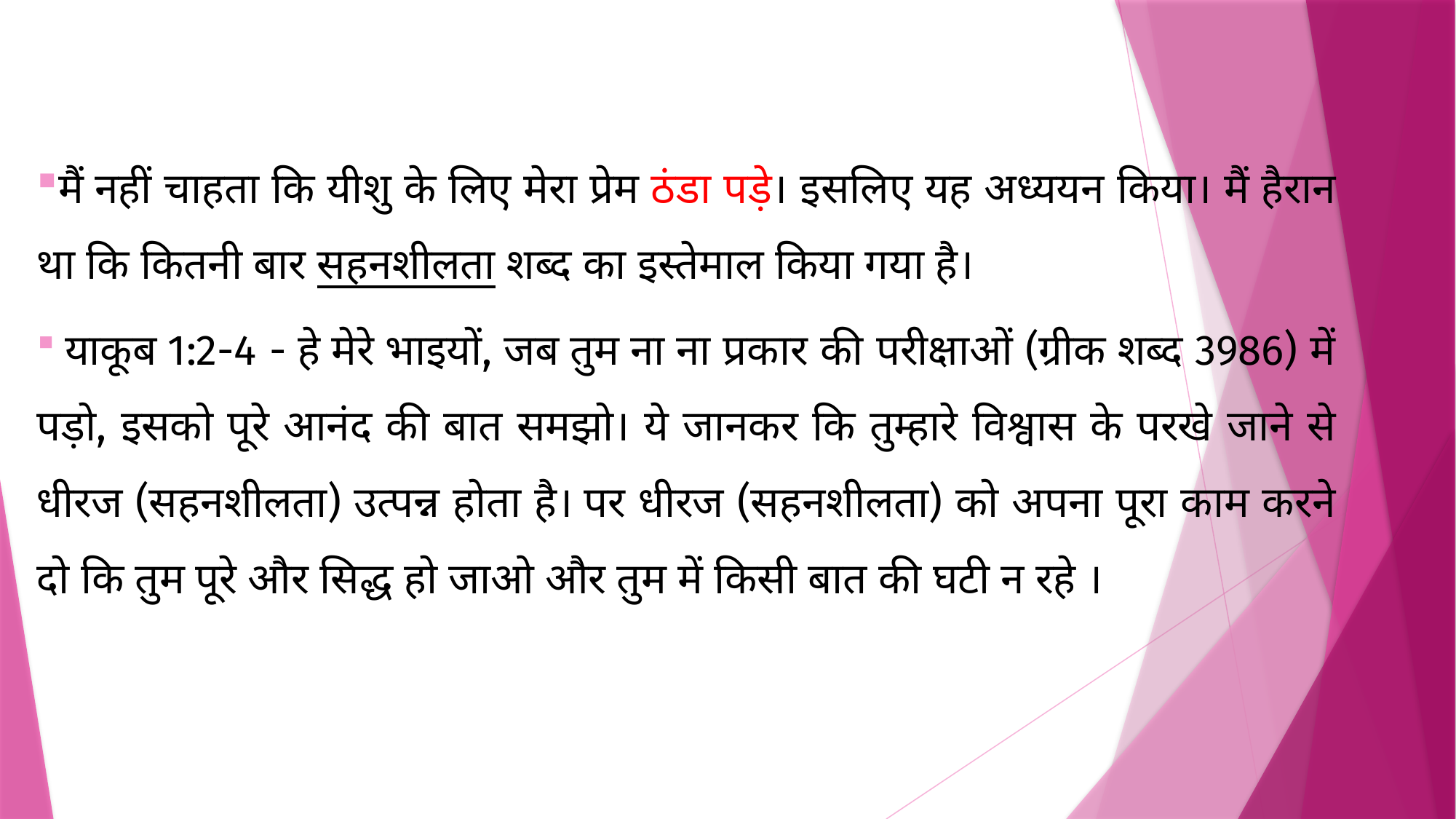

मैं नहीं चाहता कि यीशु के लिए मेरा प्रेम ठंडा पड़े। इसलिए यह अध्ययन किया। मैं हैरान था कि कितनी बार सहनशीलता शब्द का इस्तेमाल किया गया है।
 याकूब 1:2-4 - हे मेरे भाइयों, जब तुम ना ना प्रकार की परीक्षाओं (ग्रीक शब्द 3986) में पड़ो, इसको पूरे आनंद की बात समझो। ये जानकर कि तुम्हारे विश्वास के परखे जाने से धीरज (सहनशीलता) उत्पन्न होता है। पर धीरज (सहनशीलता) को अपना पूरा काम करने दो कि तुम पूरे और सिद्ध हो जाओ और तुम में किसी बात की घटी न रहे ।